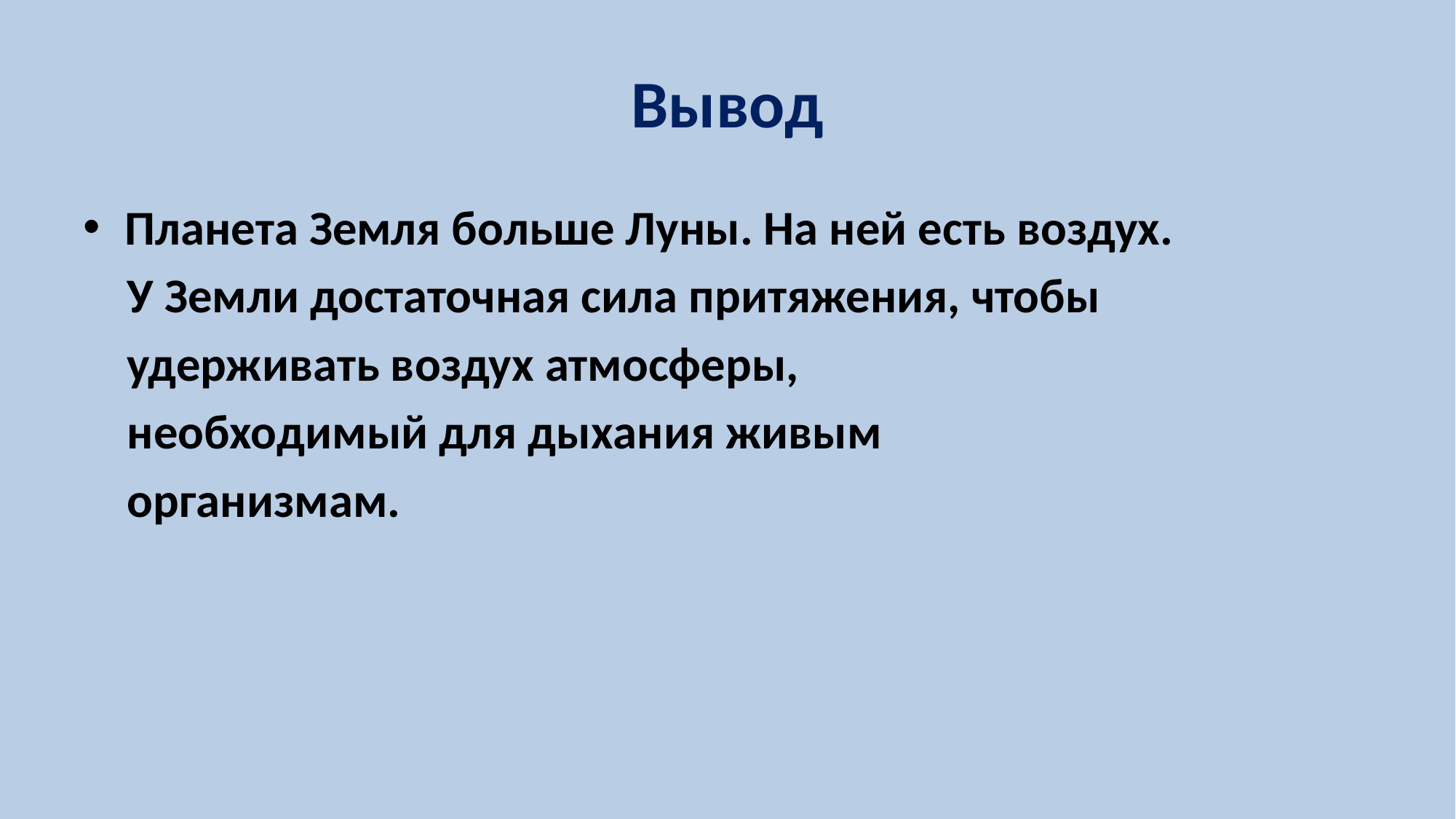

# Вывод
Планета Земля больше Луны. На ней есть воздух.
    У Земли достаточная сила притяжения, чтобы
    удерживать воздух атмосферы,
    необходимый для дыхания живым
    организмам.